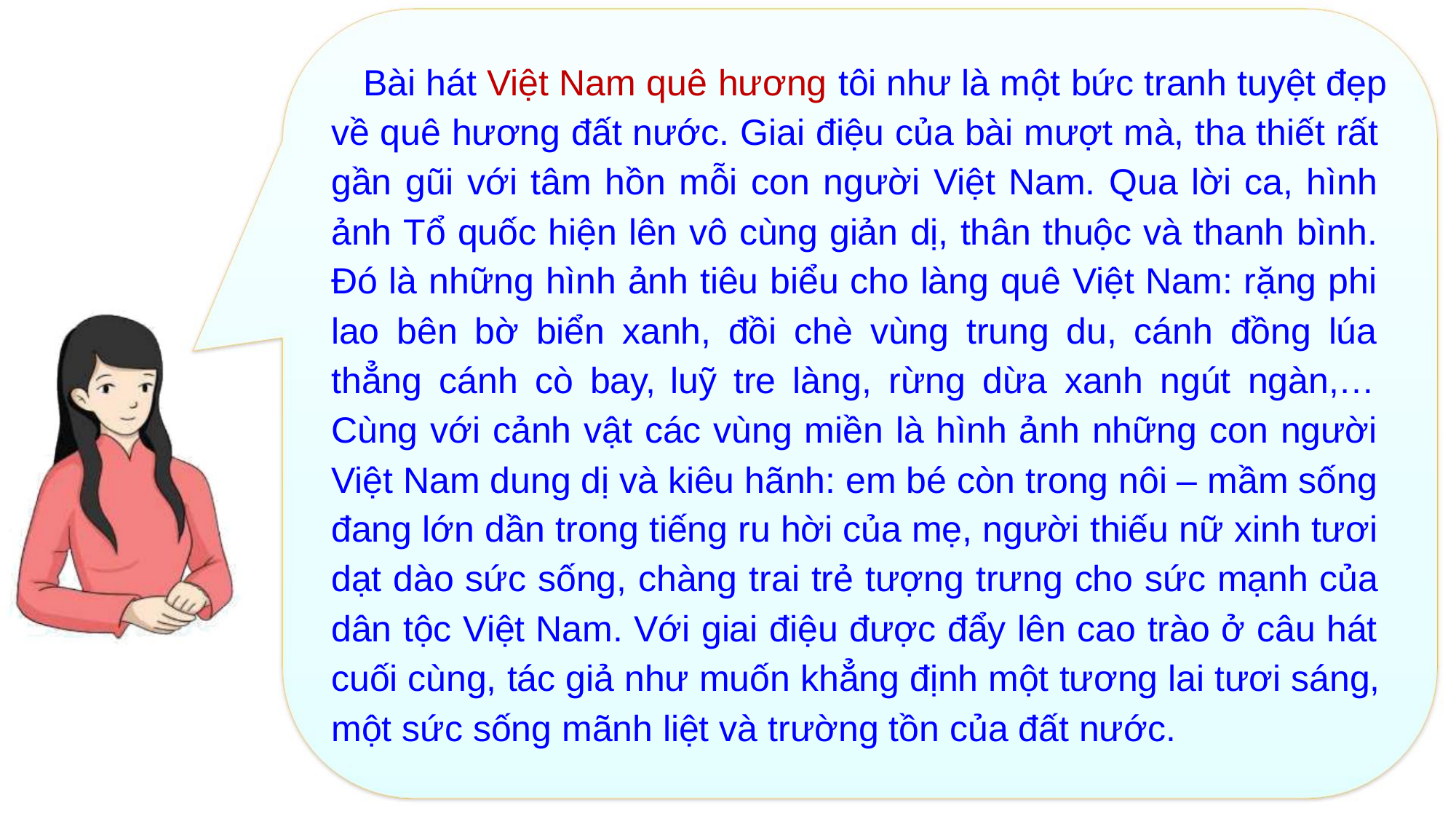

Bài hát Việt Nam quê hương tôi như là một bức tranh tuyệt đẹp
về quê hương đất nước. Giai điệu của bài mượt mà, tha thiết rất
gần gũi với tâm hồn mỗi con người Việt Nam. Qua lời ca, hình
ảnh Tổ quốc hiện lên vô cùng giản dị, thân thuộc và thanh bình.
Đó là những hình ảnh tiêu biểu cho làng quê Việt Nam: rặng phi
lao bên bờ biển xanh, đồi chè vùng trung du, cánh đồng lúa
thẳng cánh cò bay, luỹ tre làng, rừng dừa xanh ngút ngàn,…
Cùng với cảnh vật các vùng miền là hình ảnh những con người
Việt Nam dung dị và kiêu hãnh: em bé còn trong nôi – mầm sống
đang lớn dần trong tiếng ru hời của mẹ, người thiếu nữ xinh tươi
dạt dào sức sống, chàng trai trẻ tượng trưng cho sức mạnh của
dân tộc Việt Nam. Với giai điệu được đẩy lên cao trào ở câu hát
cuối cùng, tác giả như muốn khẳng định một tương lai tươi sáng,
một sức sống mãnh liệt và trường tồn của đất nước.